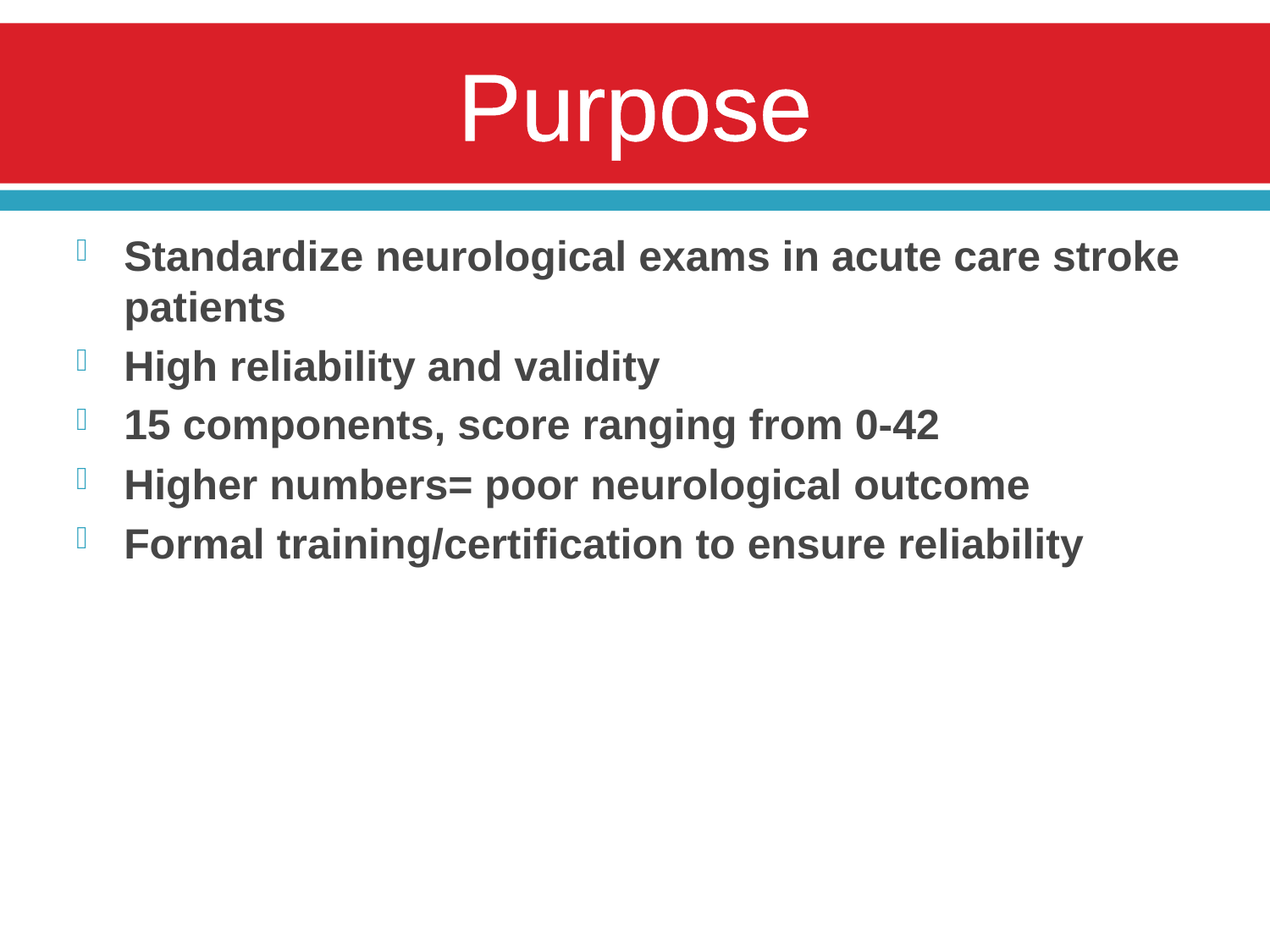

# Purpose
Standardize neurological exams in acute care stroke patients
High reliability and validity
15 components, score ranging from 0-42
Higher numbers= poor neurological outcome
Formal training/certification to ensure reliability